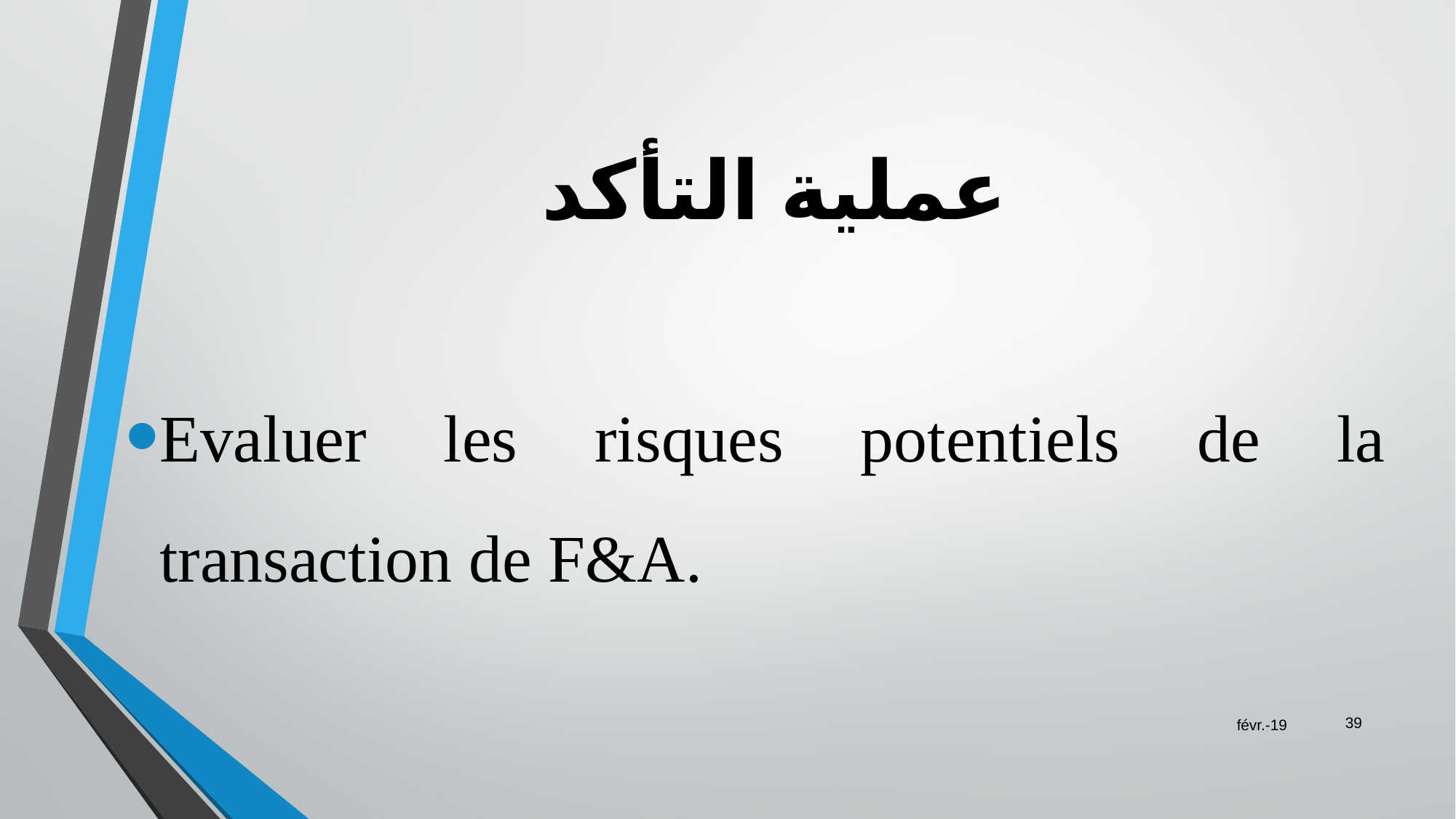

# عملية التأكد
Evaluer les risques potentiels de la transaction de F&A.

39
févr.-19